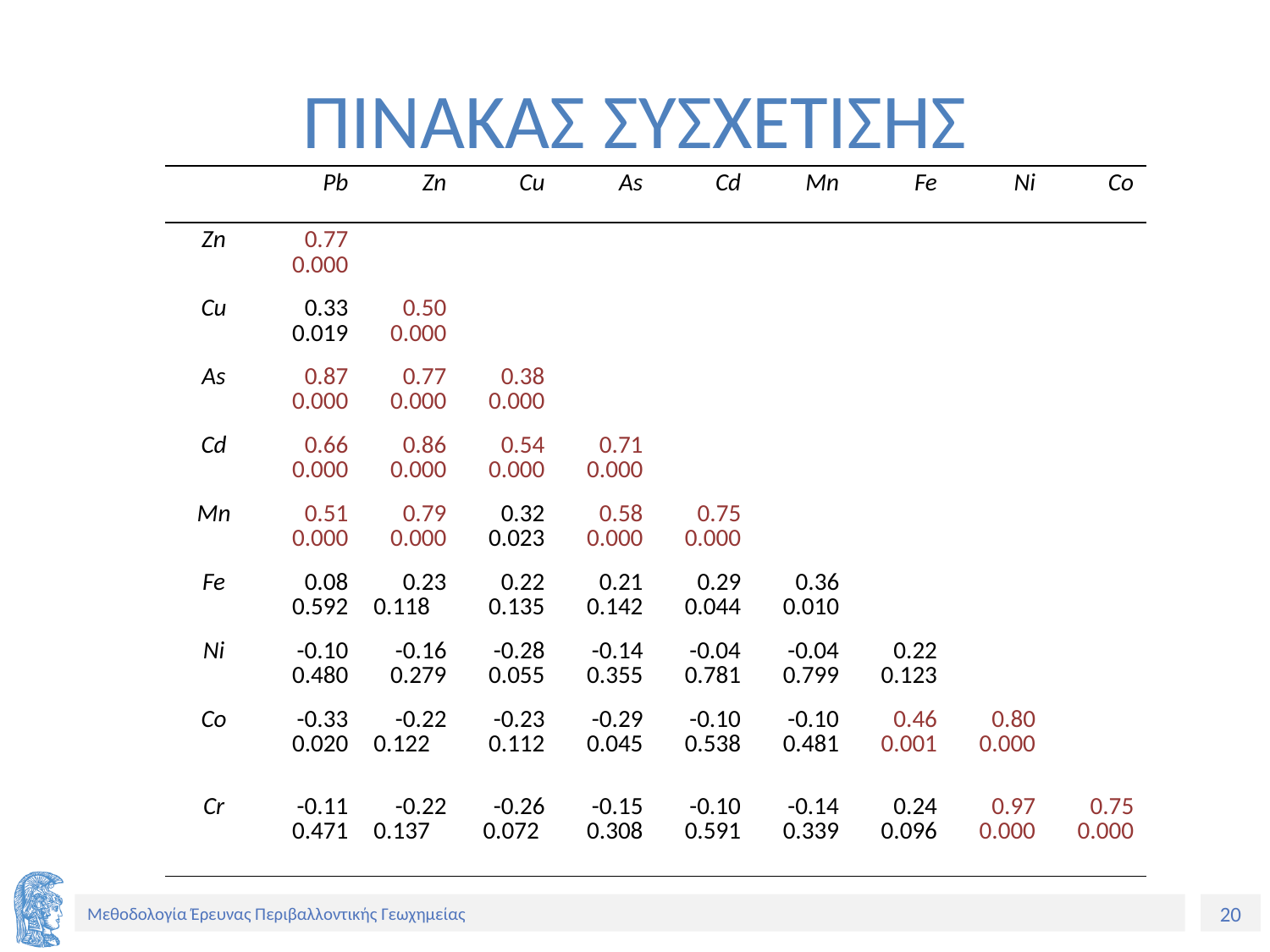

# ΠΙΝΑΚΑΣ ΣΥΣΧΕΤΙΣΗΣ
|  | Pb | Zn | Cu | As | Cd | Mn | Fe | Ni | Co |
| --- | --- | --- | --- | --- | --- | --- | --- | --- | --- |
| Zn | 0.77 0.000 |  |  |  |  |  |  |  |  |
| Cu | 0.33 0.019 | 0.50 0.000 |  |  |  |  |  |  |  |
| As | 0.87 0.000 | 0.77 0.000 | 0.38 0.000 |  |  |  |  |  |  |
| Cd | 0.66 0.000 | 0.86 0.000 | 0.54 0.000 | 0.71 0.000 |  |  |  |  |  |
| Mn | 0.51 0.000 | 0.79 0.000 | 0.32 0.023 | 0.58 0.000 | 0.75 0.000 |  |  |  |  |
| Fe | 0.08 0.592 | 0.23 0.118 | 0.22 0.135 | 0.21 0.142 | 0.29 0.044 | 0.36 0.010 |  |  |  |
| Ni | -0.10 0.480 | -0.16 0.279 | -0.28 0.055 | -0.14 0.355 | -0.04 0.781 | -0.04 0.799 | 0.22 0.123 |  |  |
| Co | -0.33 0.020 | -0.22 0.122 | -0.23 0.112 | -0.29 0.045 | -0.10 0.538 | -0.10 0.481 | 0.46 0.001 | 0.80 0.000 |  |
| Cr | -0.11 0.471 | -0.22 0.137 | -0.26 0.072 | -0.15 0.308 | -0.10 0.591 | -0.14 0.339 | 0.24 0.096 | 0.97 0.000 | 0.75 0.000 |